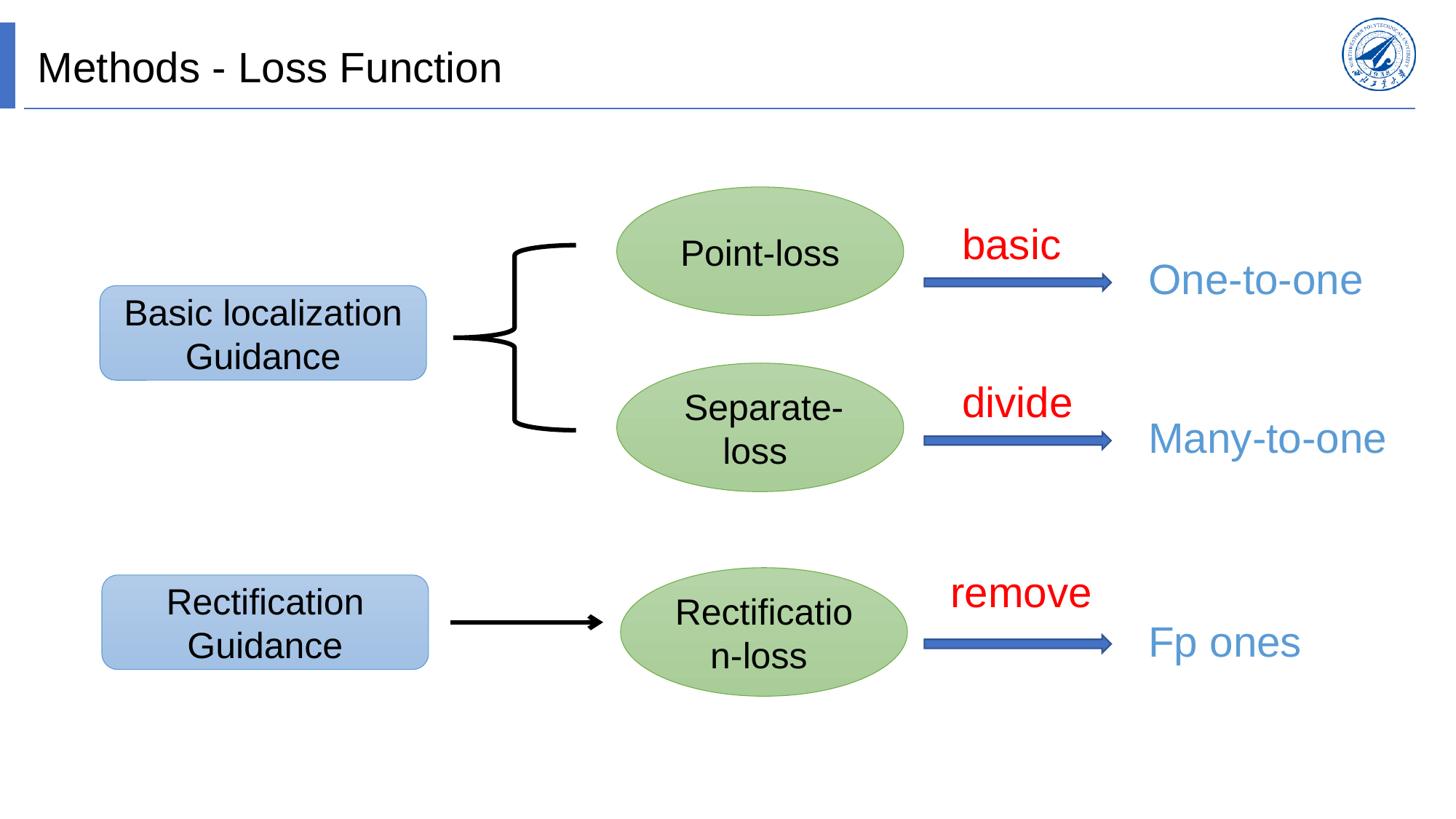

Methods - Loss Function
Point-loss
basic

One-to-one

Basic localization Guidance
 Separate-loss
divide
Many-to-one

remove
Rectification-loss
Rectification Guidance
Fp ones